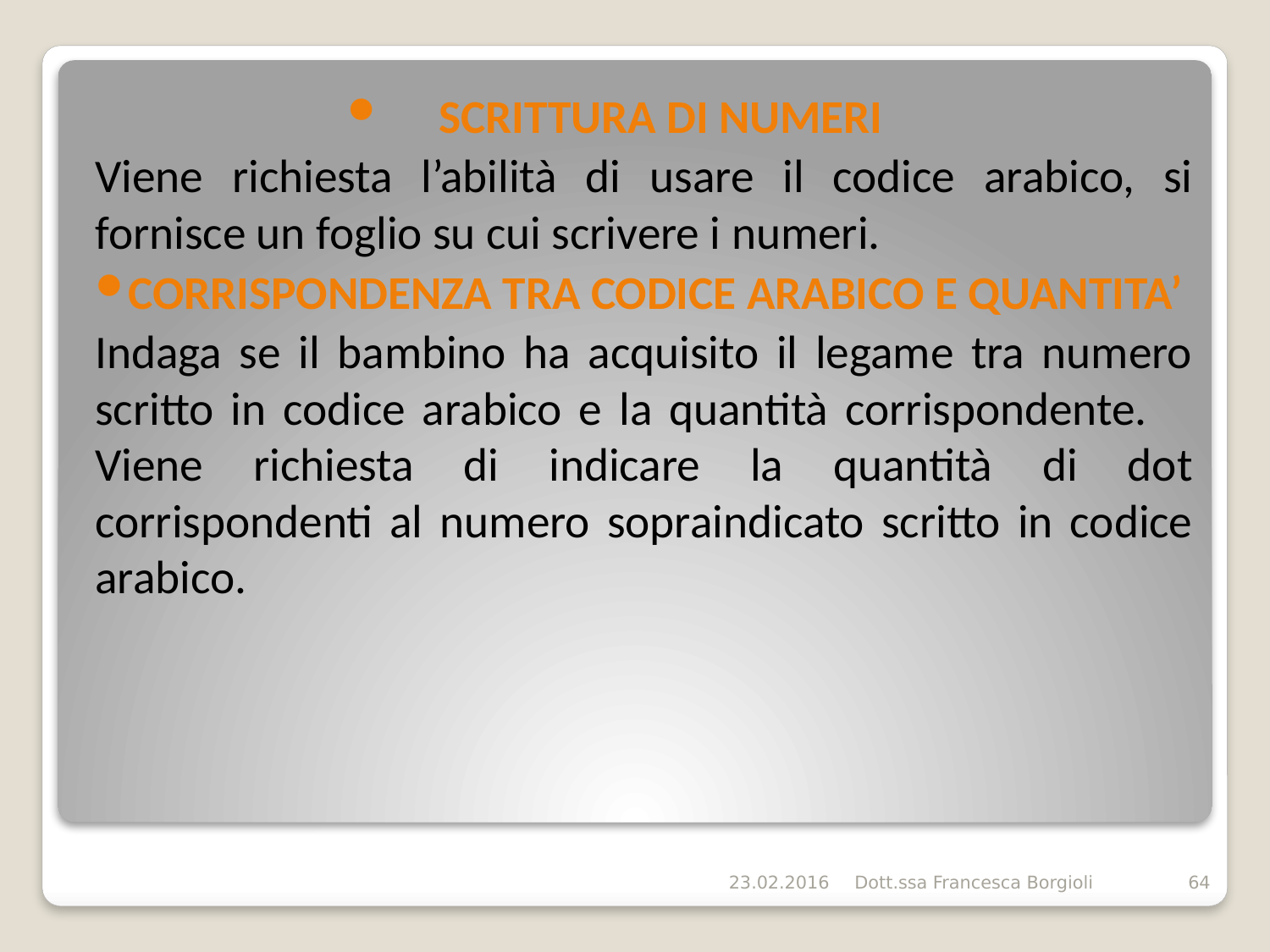

SCRITTURA DI NUMERI
Viene richiesta l’abilità di usare il codice arabico, si fornisce un foglio su cui scrivere i numeri.
CORRISPONDENZA TRA CODICE ARABICO E QUANTITA’
Indaga se il bambino ha acquisito il legame tra numero scritto in codice arabico e la quantità corrispondente.	Viene richiesta di indicare la quantità di dot corrispondenti al numero sopraindicato scritto in codice arabico.
#
23.02.2016
Dott.ssa Francesca Borgioli
64